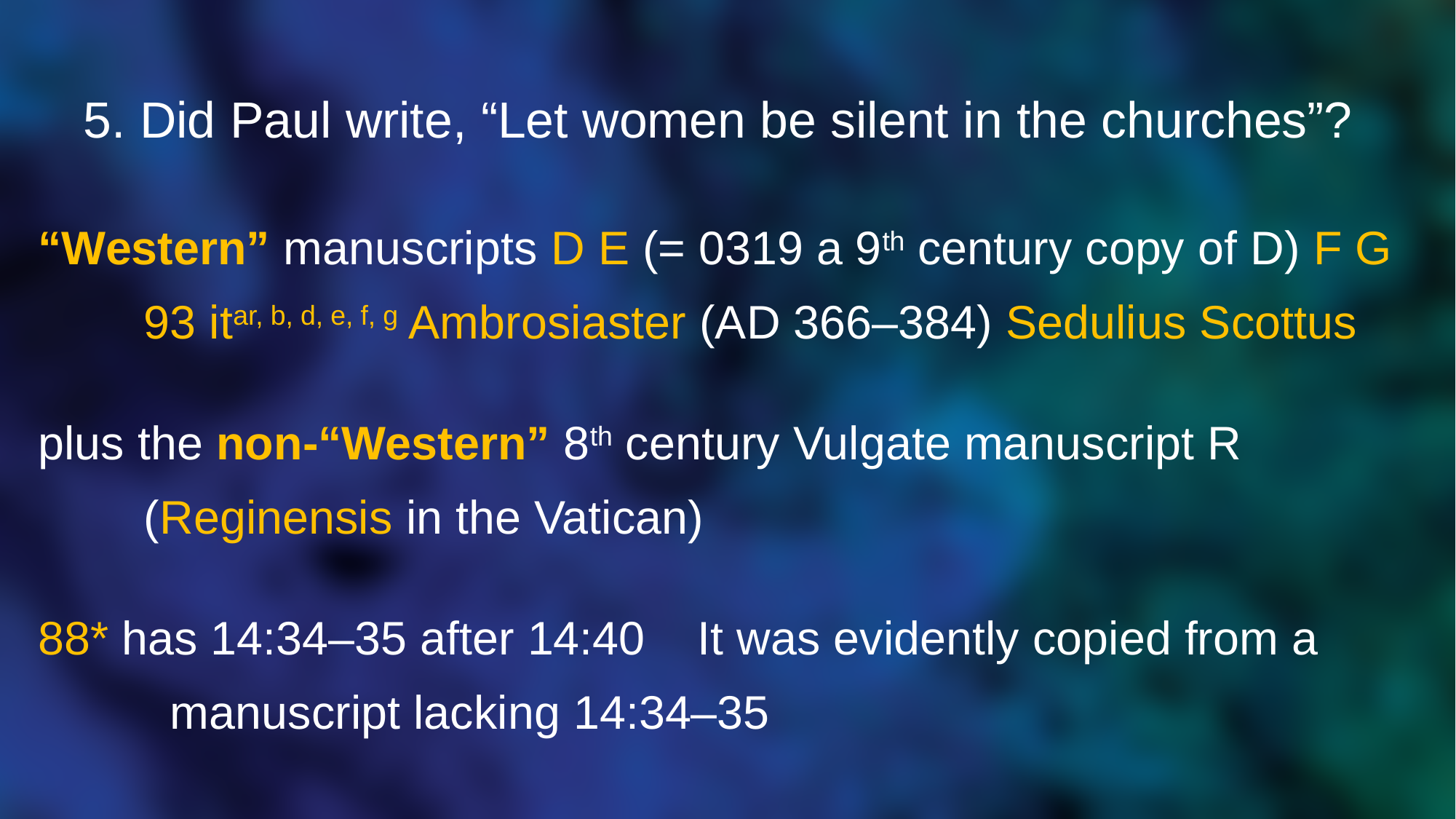

# 5. Did Paul write, “Let women be silent in the churches”?
“Western” manuscripts D E (= 0319 a 9th century copy of D) F G
 	93 itar, b, d, e, f, g Ambrosiaster (AD 366–384) Sedulius Scottus

plus the non-“Western” 8th century Vulgate manuscript R
 							(Reginensis in the Vatican)

88* has 14:34–35 after 14:40    It was evidently copied from a
 						  manuscript lacking 14:34–35